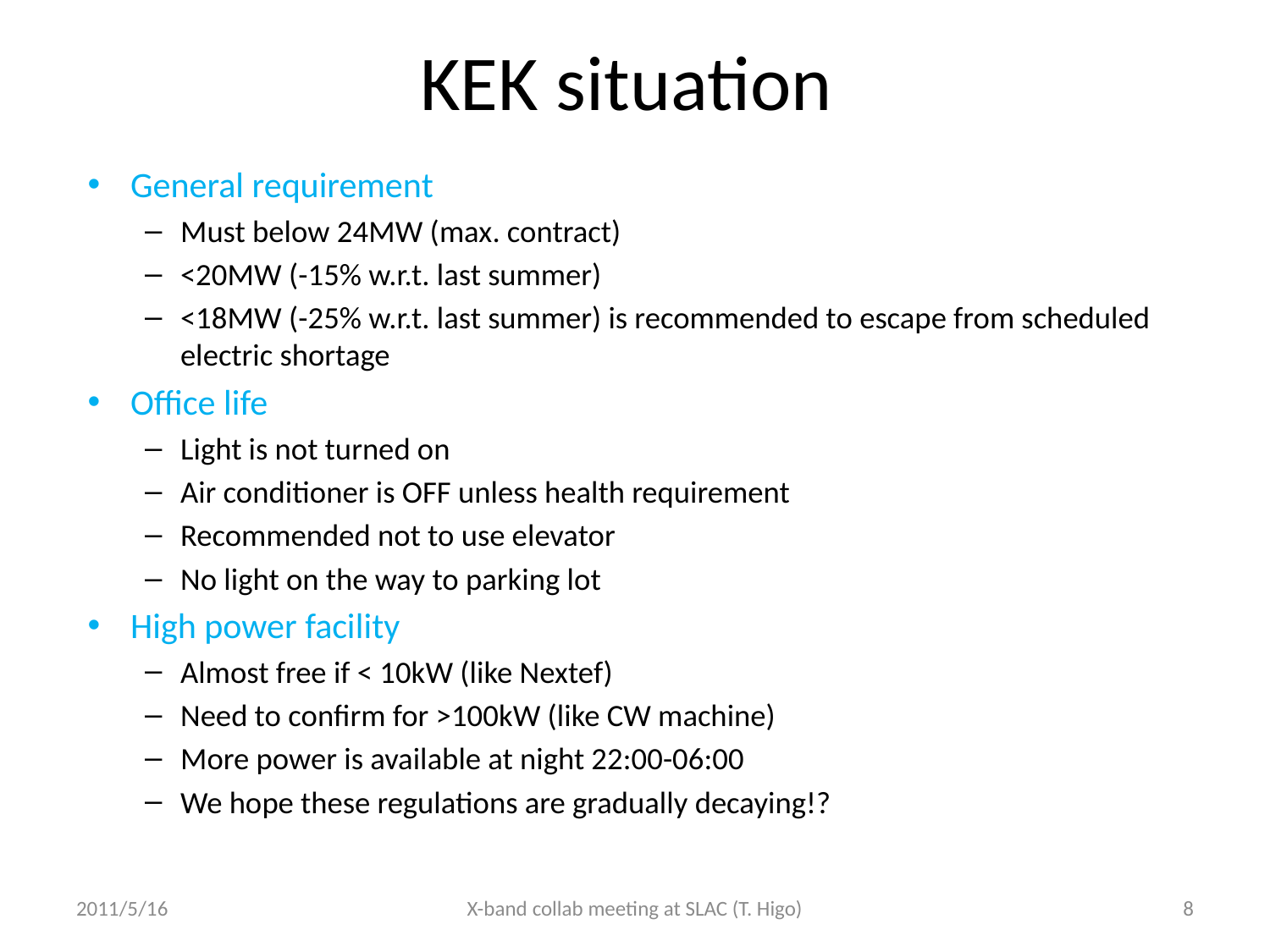

# KEK situation
General requirement
Must below 24MW (max. contract)
<20MW (-15% w.r.t. last summer)
<18MW (-25% w.r.t. last summer) is recommended to escape from scheduled electric shortage
Office life
Light is not turned on
Air conditioner is OFF unless health requirement
Recommended not to use elevator
No light on the way to parking lot
High power facility
Almost free if < 10kW (like Nextef)
Need to confirm for >100kW (like CW machine)
More power is available at night 22:00-06:00
We hope these regulations are gradually decaying!?

2011/5/16
X-band collab meeting at SLAC (T. Higo)
8